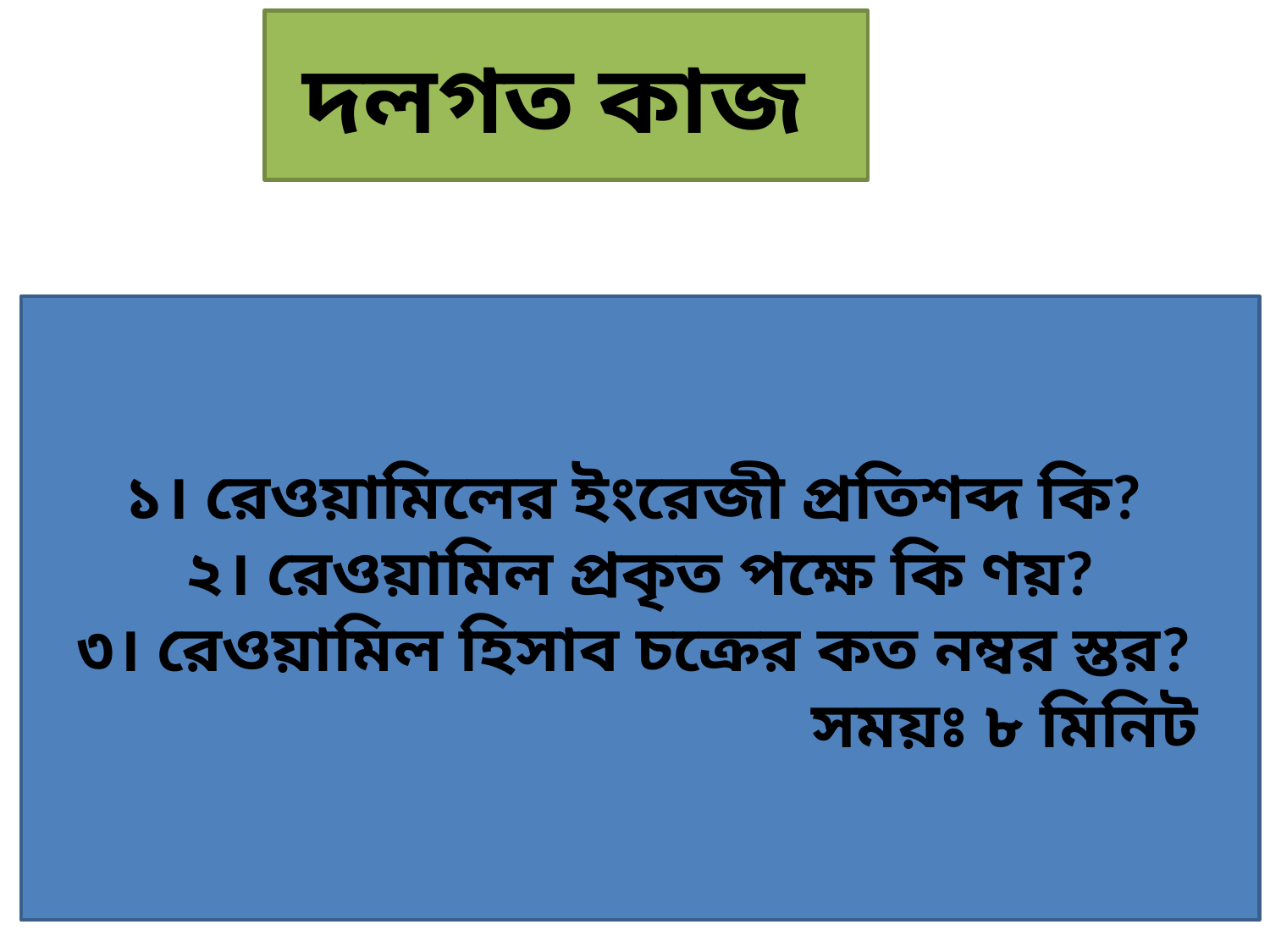

দলগত কাজ
১। রেওয়ামিলের ইংরেজী প্রতিশব্দ কি?
২। রেওয়ামিল প্রকৃত পক্ষে কি ণয়?
৩। রেওয়ামিল হিসাব চক্রের কত নম্বর স্তর?
						সময়ঃ ৮ মিনিট